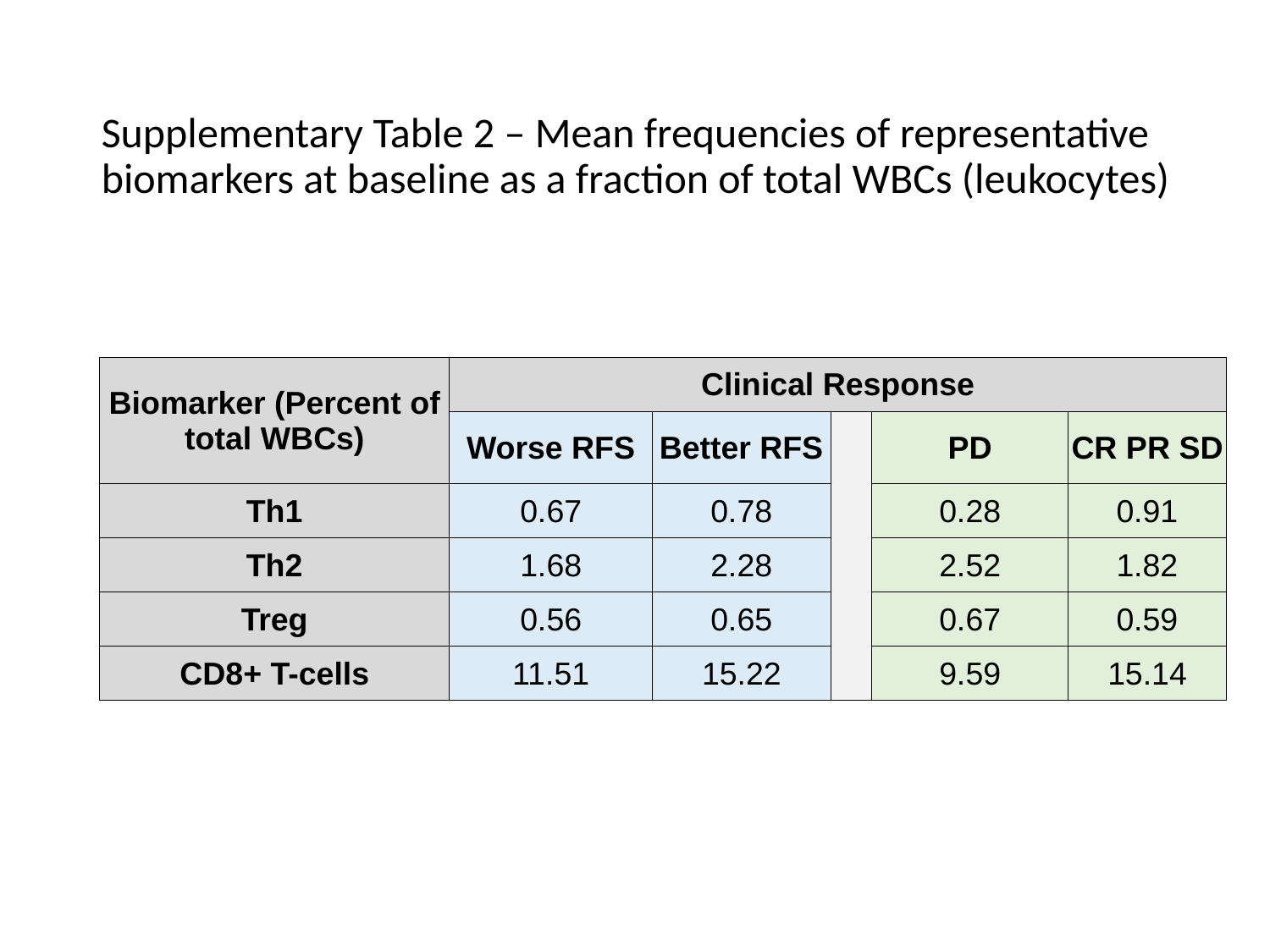

# Supplementary Table 2 – Mean frequencies of representative biomarkers at baseline as a fraction of total WBCs (leukocytes)
| Biomarker (Percent of total WBCs) | Clinical Response |  |  |  |  |
| --- | --- | --- | --- | --- | --- |
|  | Worse RFS | Better RFS |  | PD | CR PR SD |
| Th1 | 0.67 | 0.78 |  | 0.28 | 0.91 |
| Th2 | 1.68 | 2.28 |  | 2.52 | 1.82 |
| Treg | 0.56 | 0.65 |  | 0.67 | 0.59 |
| CD8+ T-cells | 11.51 | 15.22 |  | 9.59 | 15.14 |